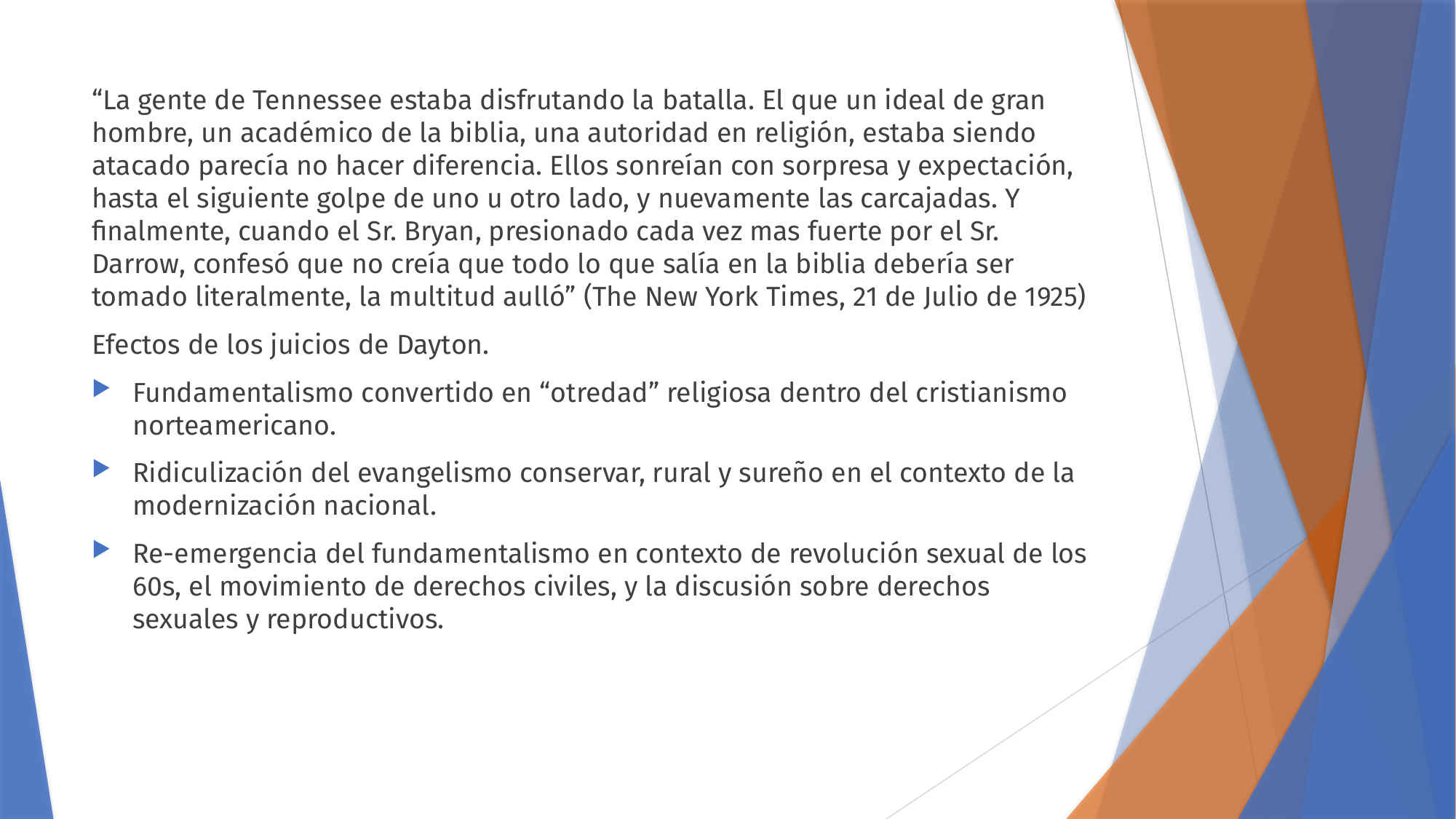

“La gente de Tennessee estaba disfrutando la batalla. El que un ideal de gran hombre, un académico de la biblia, una autoridad en religión, estaba siendo atacado parecía no hacer diferencia. Ellos sonreían con sorpresa y expectación, hasta el siguiente golpe de uno u otro lado, y nuevamente las carcajadas. Y finalmente, cuando el Sr. Bryan, presionado cada vez mas fuerte por el Sr. Darrow, confesó que no creía que todo lo que salía en la biblia debería ser tomado literalmente, la multitud aulló” (The New York Times, 21 de Julio de 1925)
Efectos de los juicios de Dayton.
Fundamentalismo convertido en “otredad” religiosa dentro del cristianismo norteamericano.
Ridiculización del evangelismo conservar, rural y sureño en el contexto de la modernización nacional.
Re-emergencia del fundamentalismo en contexto de revolución sexual de los 60s, el movimiento de derechos civiles, y la discusión sobre derechos sexuales y reproductivos.